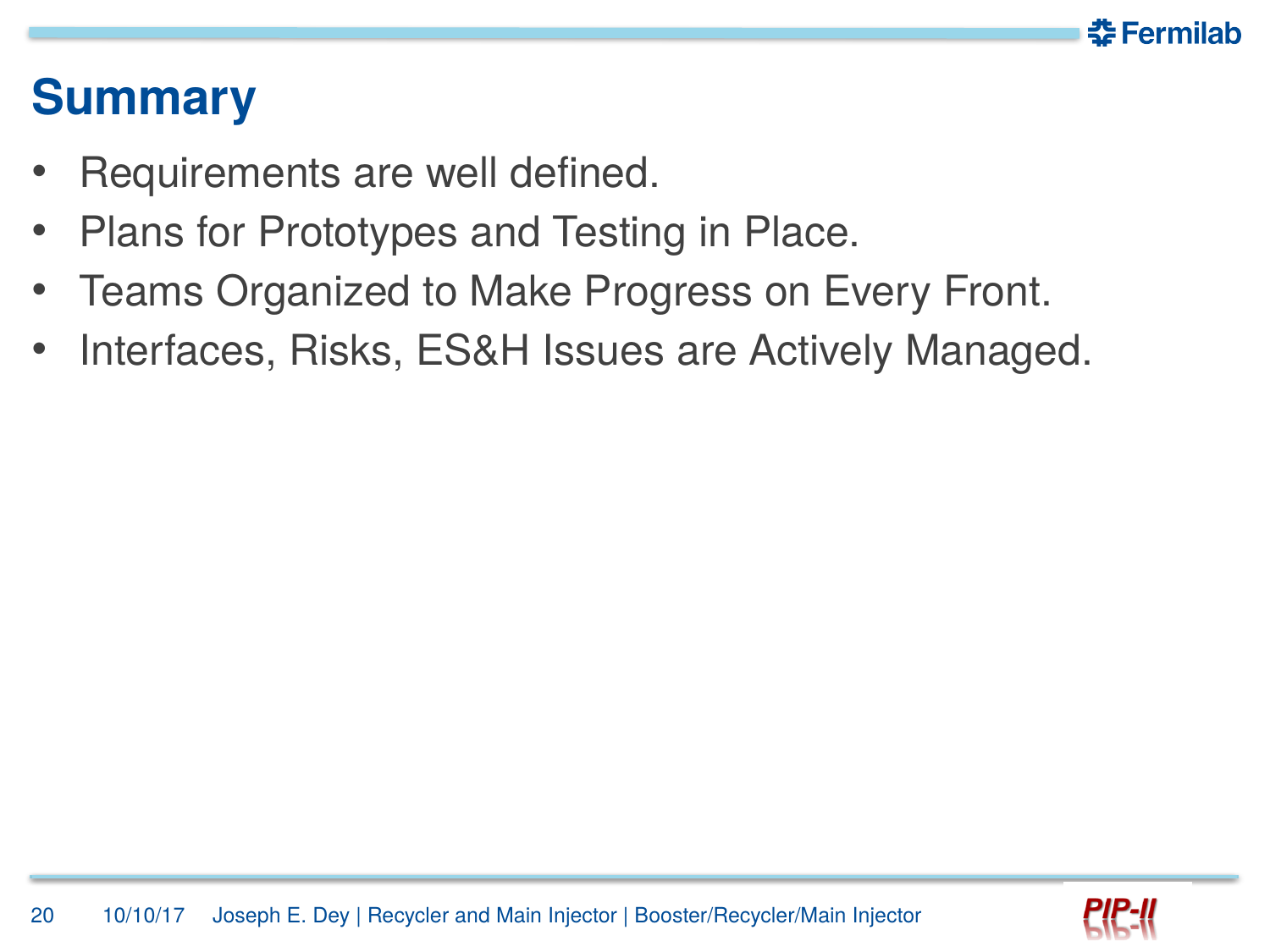

# Summary
Requirements are well defined.
Plans for Prototypes and Testing in Place.
Teams Organized to Make Progress on Every Front.
Interfaces, Risks, ES&H Issues are Actively Managed.
20
10/10/17
Joseph E. Dey | Recycler and Main Injector | Booster/Recycler/Main Injector